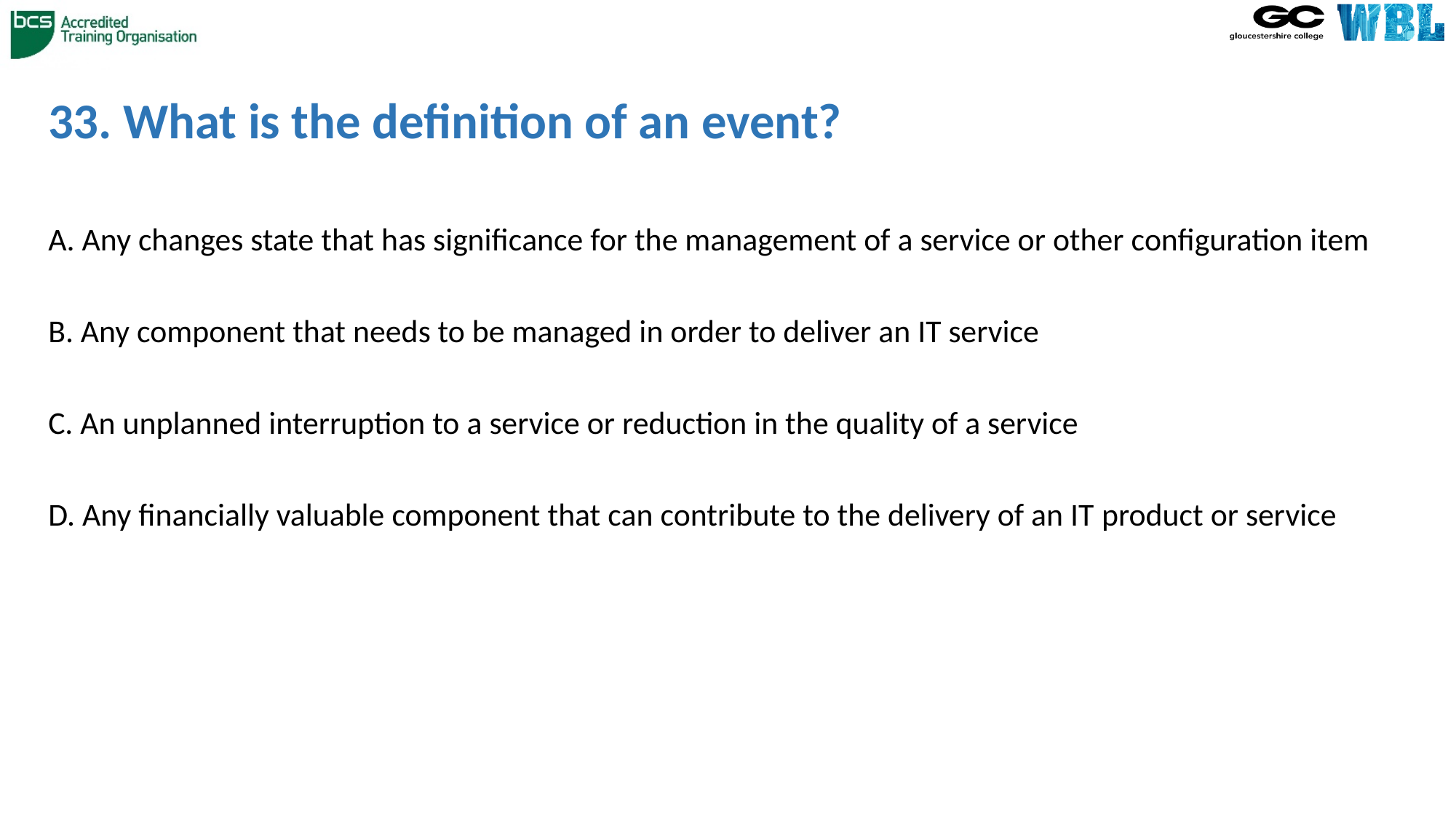

# 33. What is the definition of an event?
A. Any changes state that has significance for the management of a service or other configuration item

B. Any component that needs to be managed in order to deliver an IT service

C. An unplanned interruption to a service or reduction in the quality of a service

D. Any financially valuable component that can contribute to the delivery of an IT product or service